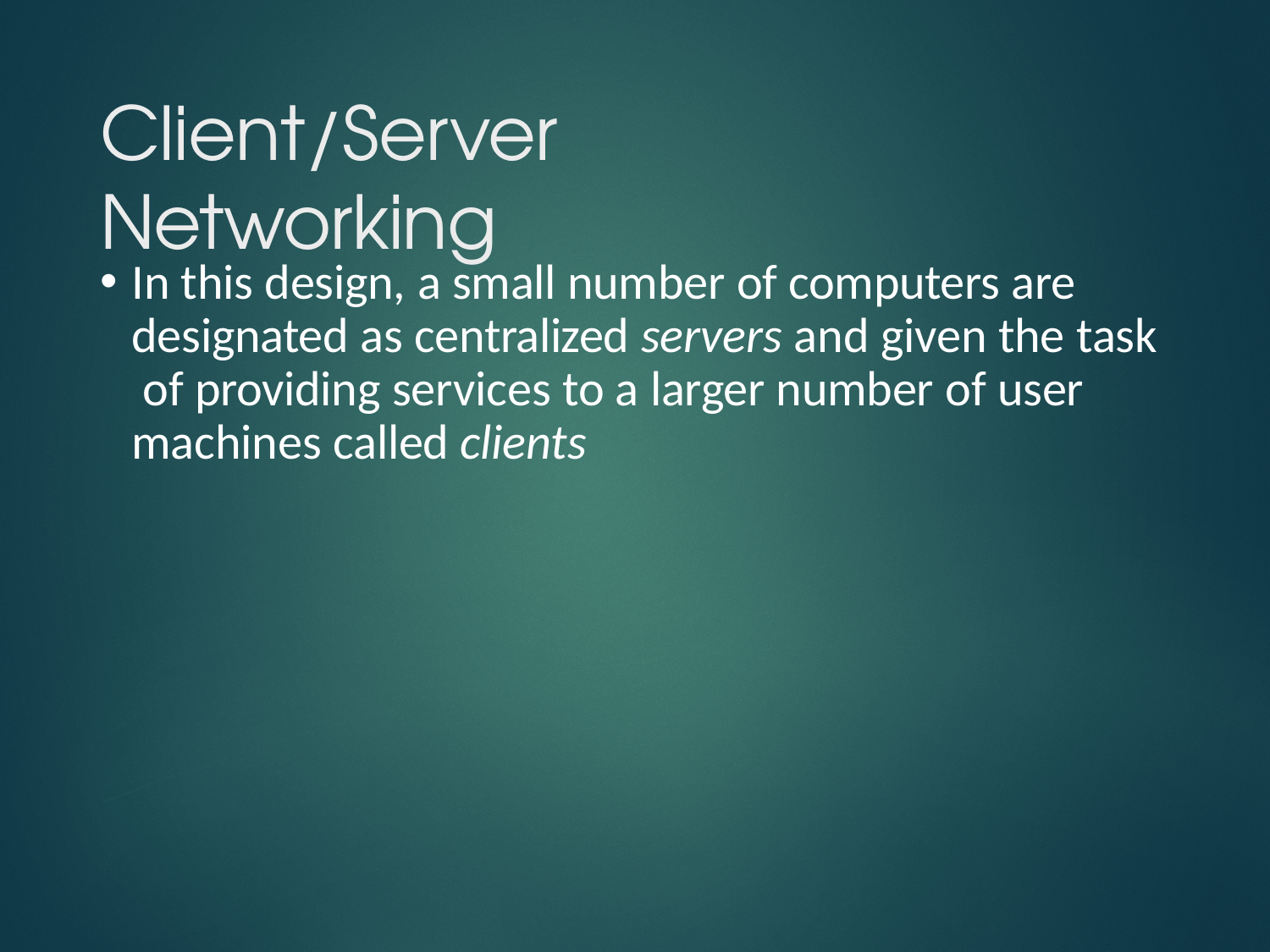

# Client/Server Networking
In this design, a small number of computers are  designated as centralized servers and given the task  of providing services to a larger number of user  machines called clients